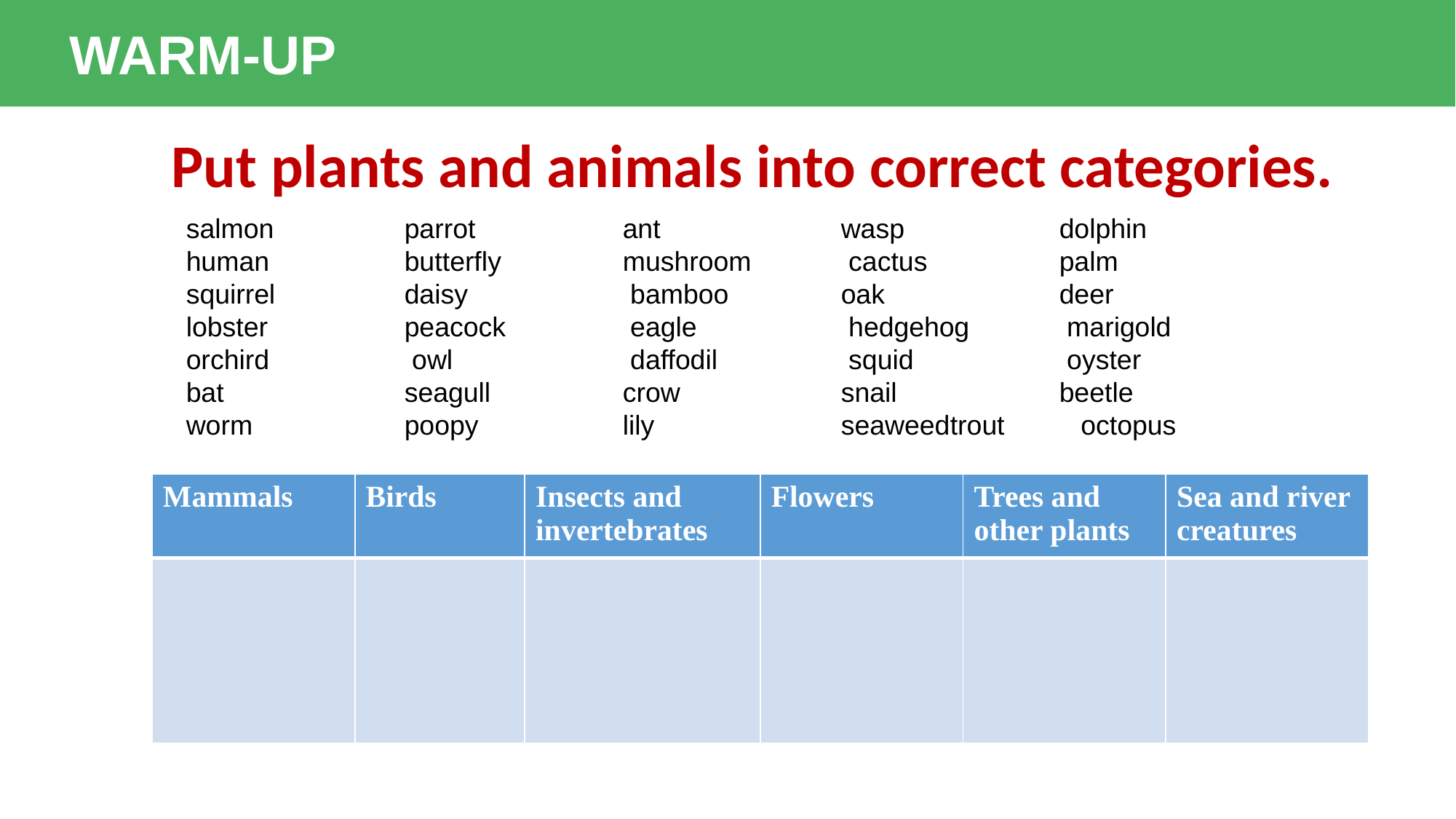

WARM-UP
Put plants and animals into correct categories.
salmon		parrot		ant	 	wasp		dolphin
human		butterfly 		mushroom	 cactus		palm
squirrel		daisy		 bamboo		oak		deer
lobster		peacock		 eagle		 hedgehog	 marigold
orchird		 owl		 daffodil		 squid		 oyster
bat		seagull		crow		snail		beetle
worm 		poopy 		lily 		seaweed	trout          octopus
| Mammals | Birds | Insects and invertebrates | Flowers | Trees and other plants | Sea and river creatures |
| --- | --- | --- | --- | --- | --- |
|  |  |  |  |  |  |